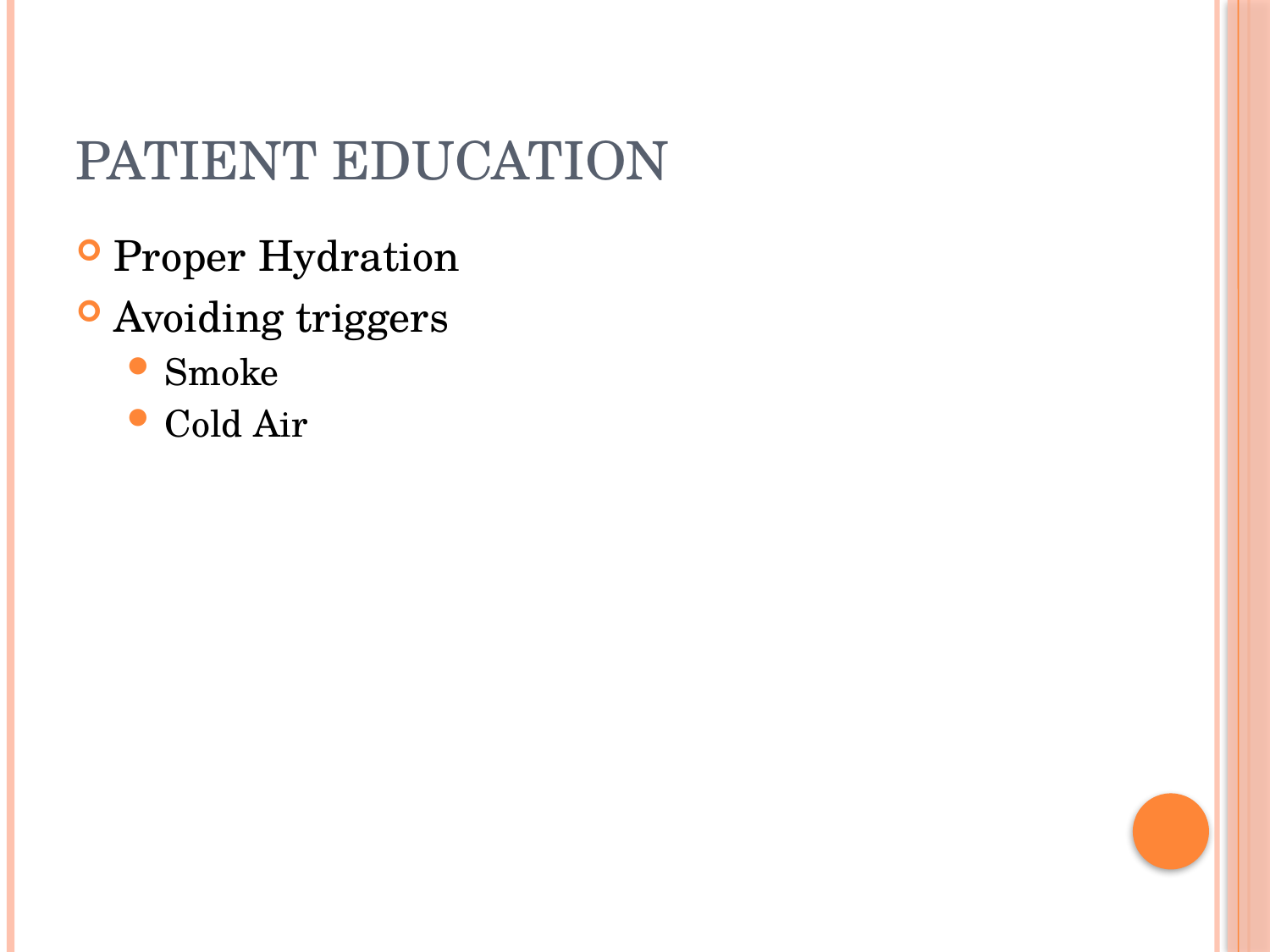

# Patient Education
Proper Hydration
Avoiding triggers
Smoke
Cold Air